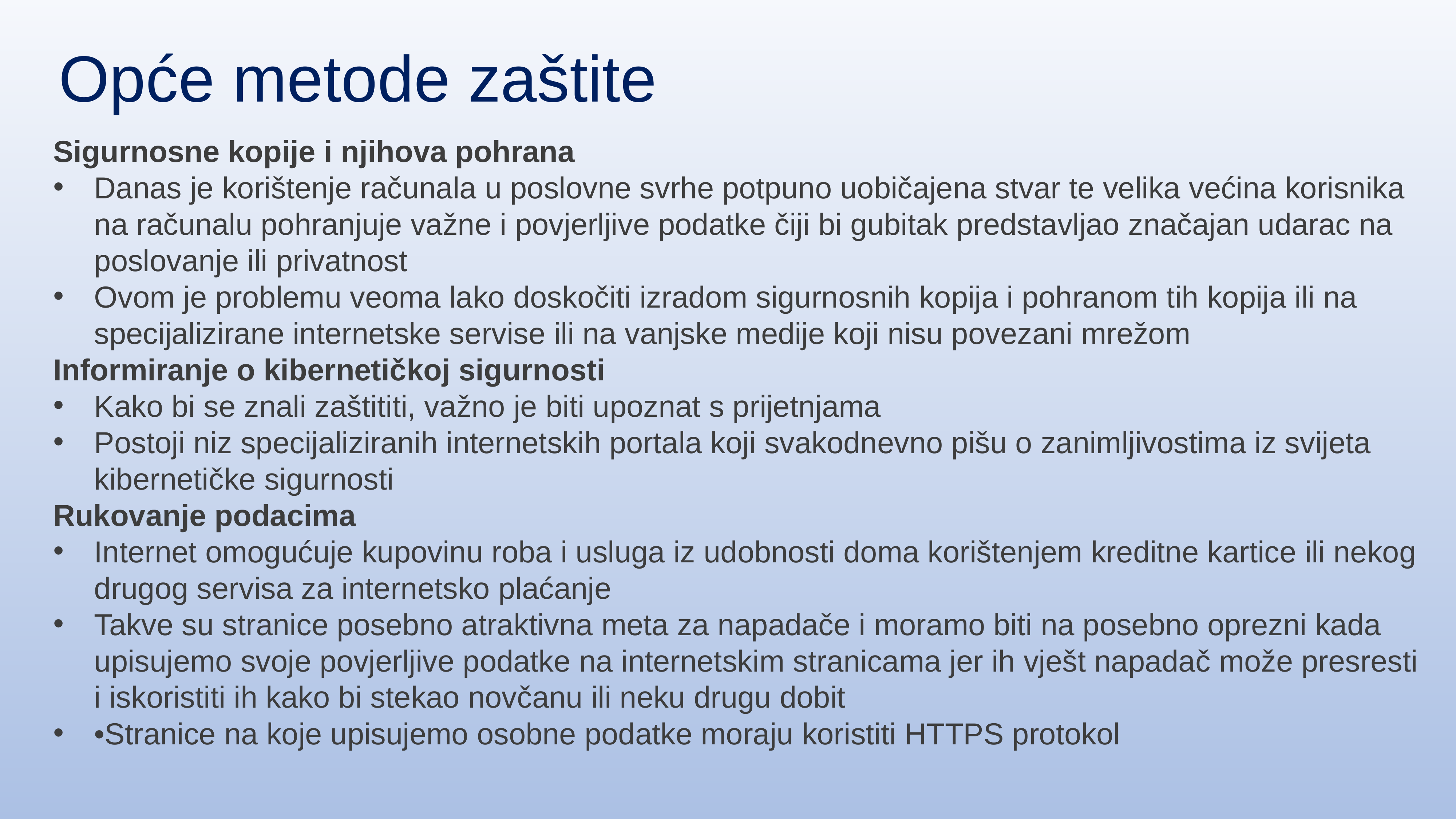

Opće metode zaštite
Sigurnosne kopije i njihova pohrana
Danas je korištenje računala u poslovne svrhe potpuno uobičajena stvar te velika većina korisnika na računalu pohranjuje važne i povjerljive podatke čiji bi gubitak predstavljao značajan udarac na poslovanje ili privatnost
Ovom je problemu veoma lako doskočiti izradom sigurnosnih kopija i pohranom tih kopija ili na specijalizirane internetske servise ili na vanjske medije koji nisu povezani mrežom
Informiranje o kibernetičkoj sigurnosti
Kako bi se znali zaštititi, važno je biti upoznat s prijetnjama
Postoji niz specijaliziranih internetskih portala koji svakodnevno pišu o zanimljivostima iz svijeta kibernetičke sigurnosti
Rukovanje podacima
Internet omogućuje kupovinu roba i usluga iz udobnosti doma korištenjem kreditne kartice ili nekog drugog servisa za internetsko plaćanje
Takve su stranice posebno atraktivna meta za napadače i moramo biti na posebno oprezni kada upisujemo svoje povjerljive podatke na internetskim stranicama jer ih vješt napadač može presresti i iskoristiti ih kako bi stekao novčanu ili neku drugu dobit
•Stranice na koje upisujemo osobne podatke moraju koristiti HTTPS protokol